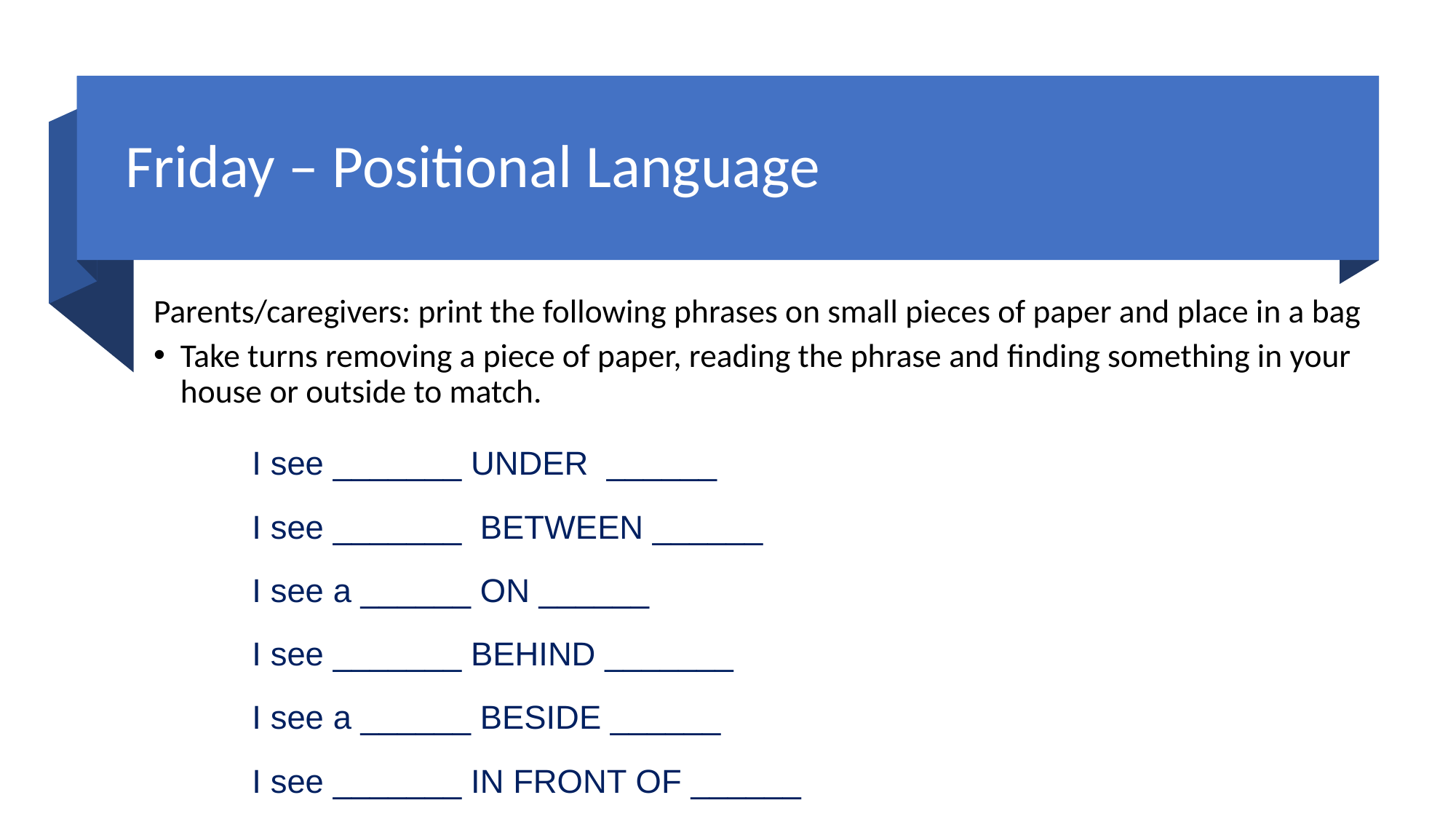

# Friday – Positional Language

Parents/caregivers: print the following phrases on small pieces of paper and place in a bag
Take turns removing a piece of paper, reading the phrase and finding something in your house or outside to match.
I see _______ UNDER  ______            
I see _______  BETWEEN ______
I see a ______ ON ______                              
I see _______ BEHIND _______
I see a ______ BESIDE ______                        
I see _______ IN FRONT OF ______